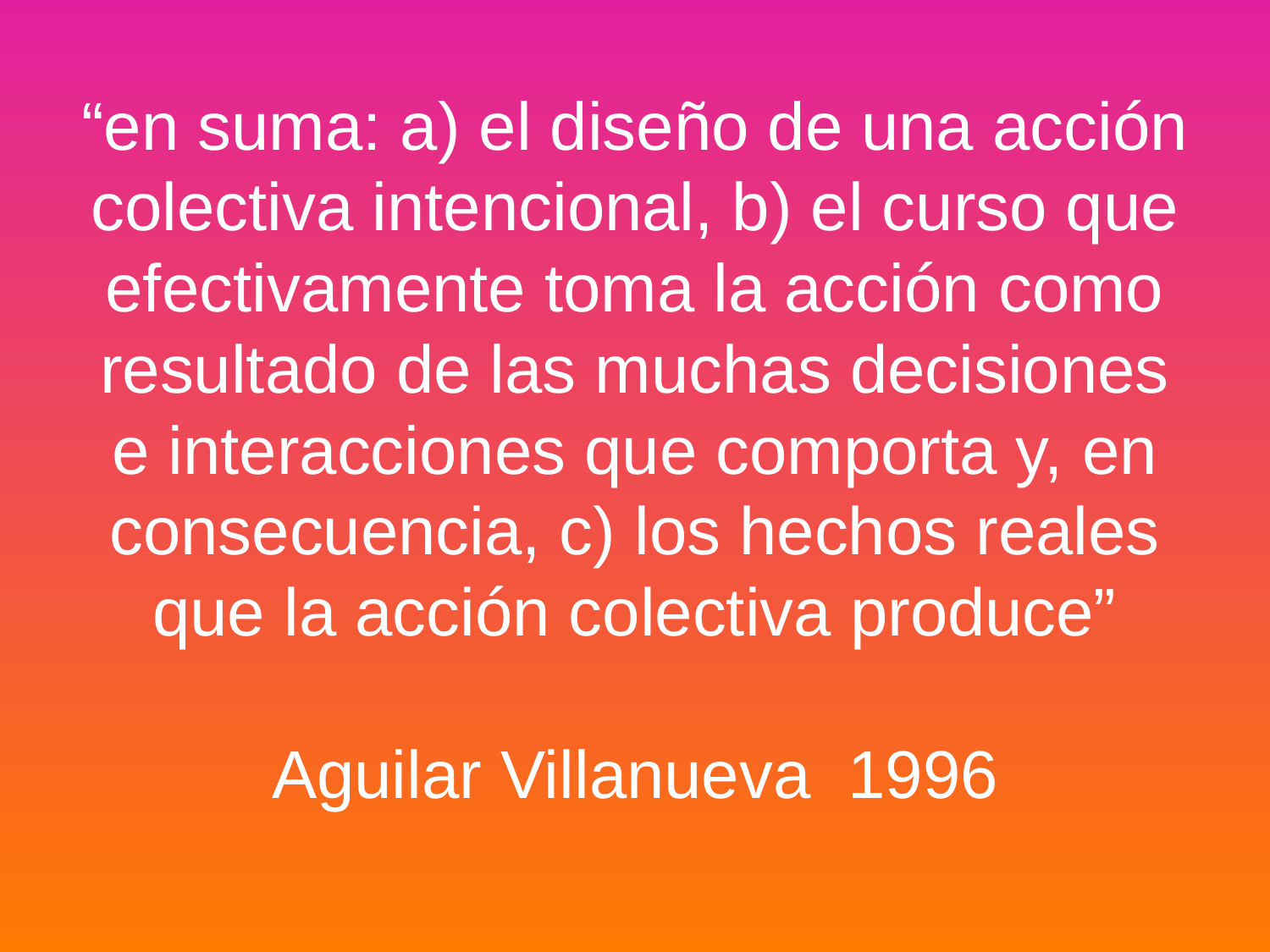

# “en suma: a) el diseño de una acción colectiva intencional, b) el curso que efectivamente toma la acción como resultado de las muchas decisiones e interacciones que comporta y, en consecuencia, c) los hechos reales que la acción colectiva produce” Aguilar Villanueva  1996